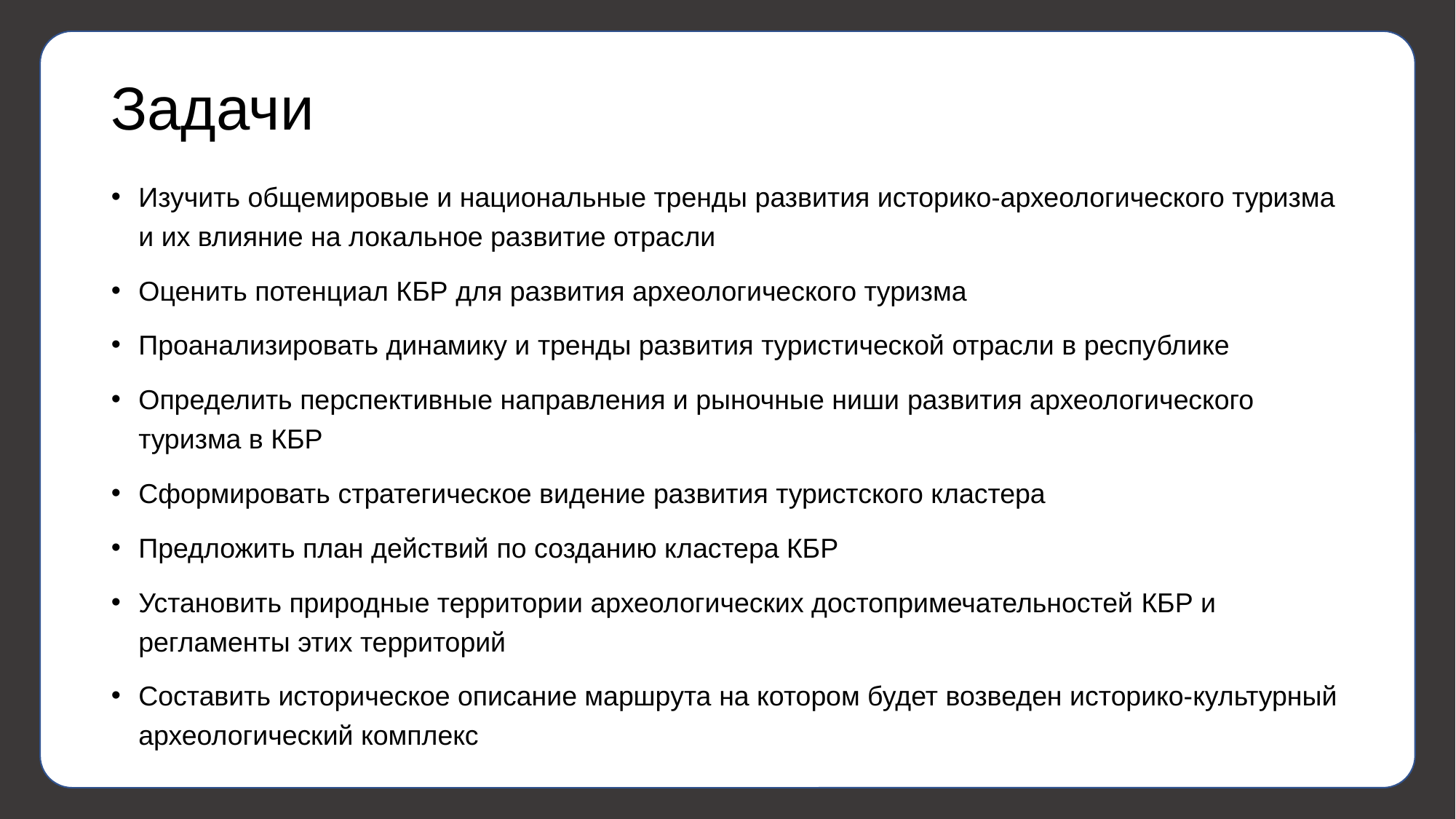

https://dostoyanieplaneti.ru/5603-urvnskiy-kurgan
# Задачи

Изучить общемировые и национальные тренды развития историко-археологического туризма и их влияние на локальное развитие отрасли
Оценить потенциал КБР для развития археологического туризма
Проанализировать динамику и тренды развития туристической отрасли в республике
Определить перспективные направления и рыночные ниши развития археологического туризма в КБР
Сформировать стратегическое видение развития туристского кластера
Предложить план действий по созданию кластера КБР
Установить природные территории археологических достопримечательностей КБР и регламенты этих территорий
Составить историческое описание маршрута на котором будет возведен историко-культурный археологический комплекс